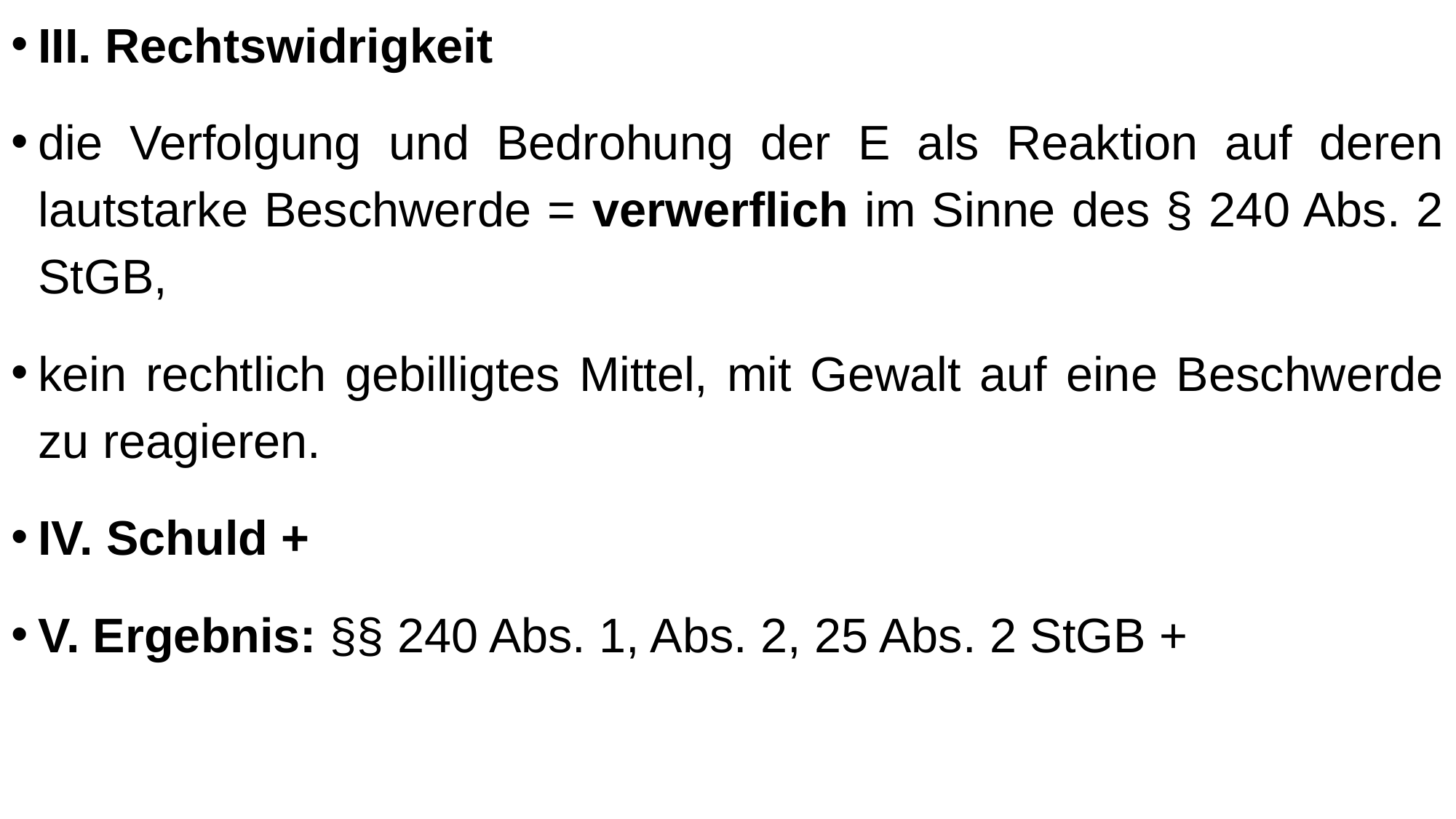

III. Rechtswidrigkeit
die Verfolgung und Bedrohung der E als Reaktion auf deren lautstarke Beschwerde = verwerflich im Sinne des § 240 Abs. 2 StGB,
kein rechtlich gebilligtes Mittel, mit Gewalt auf eine Beschwerde zu reagieren.
IV. Schuld +
V. Ergebnis: §§ 240 Abs. 1, Abs. 2, 25 Abs. 2 StGB +